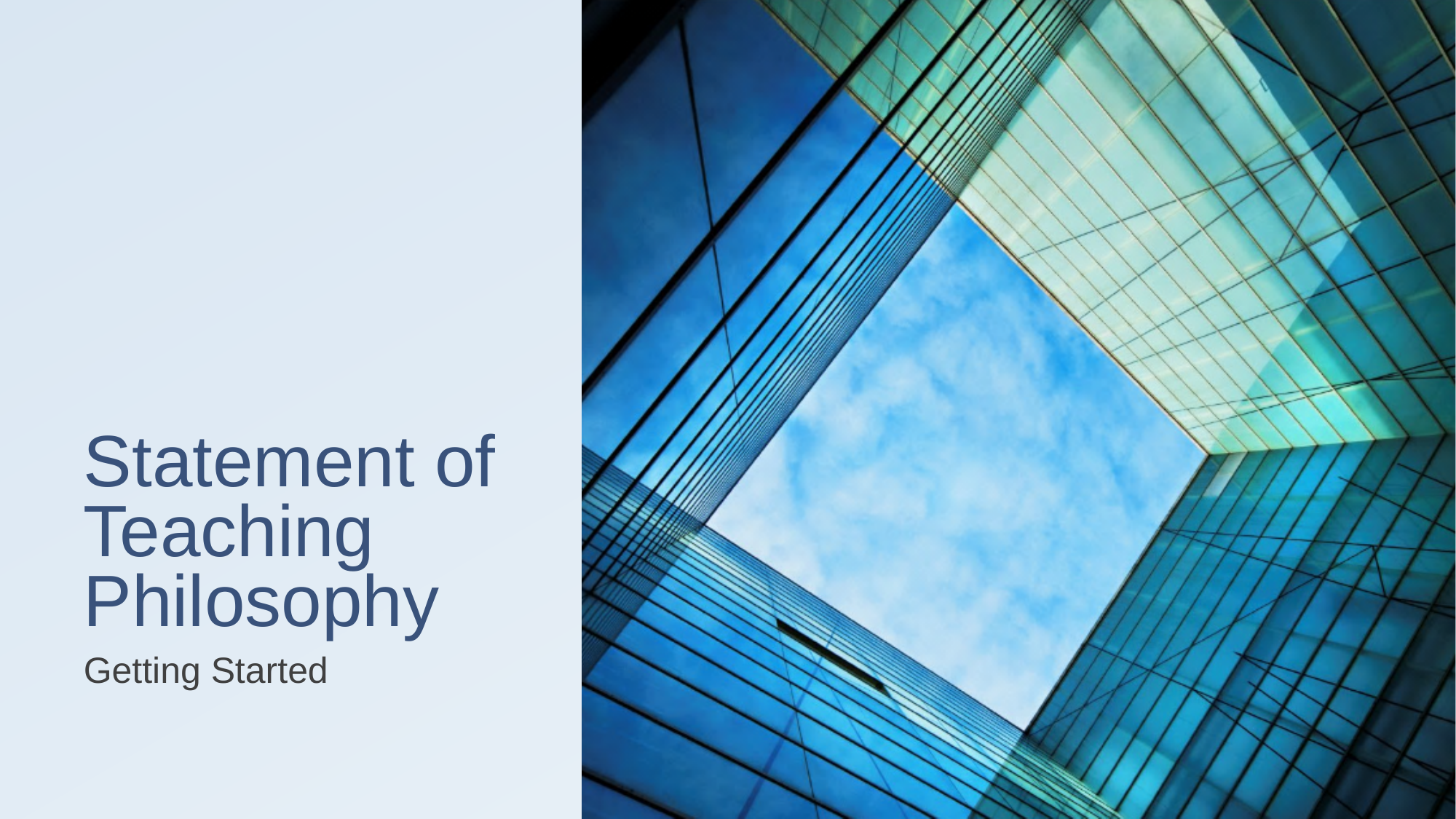

# Statement of Teaching Philosophy
Getting Started